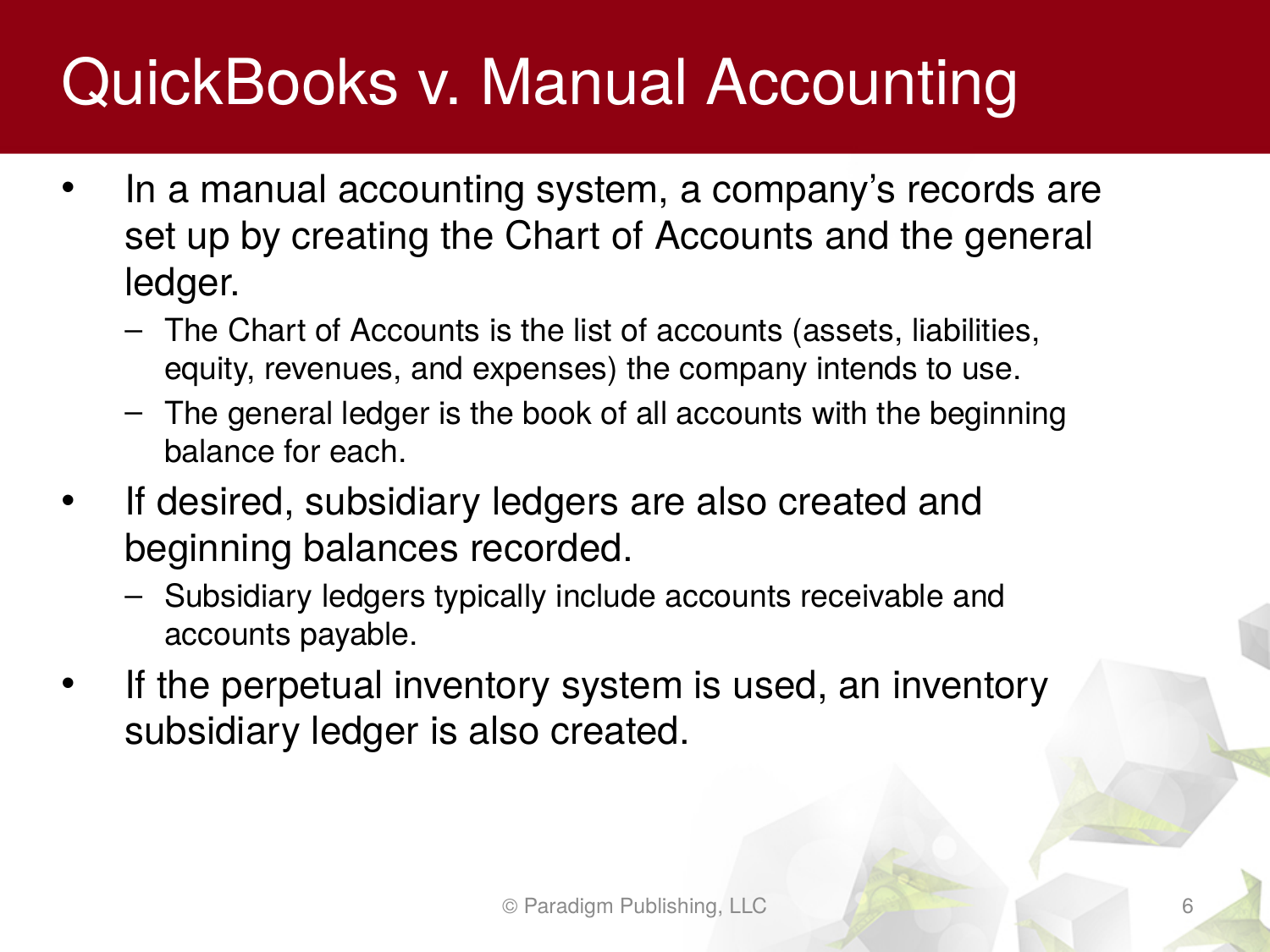

# QuickBooks v. Manual Accounting
In a manual accounting system, a company’s records are set up by creating the Chart of Accounts and the general ledger.
The Chart of Accounts is the list of accounts (assets, liabilities, equity, revenues, and expenses) the company intends to use.
The general ledger is the book of all accounts with the beginning balance for each.
If desired, subsidiary ledgers are also created and beginning balances recorded.
Subsidiary ledgers typically include accounts receivable and accounts payable.
If the perpetual inventory system is used, an inventory subsidiary ledger is also created.
© Paradigm Publishing, LLC
6